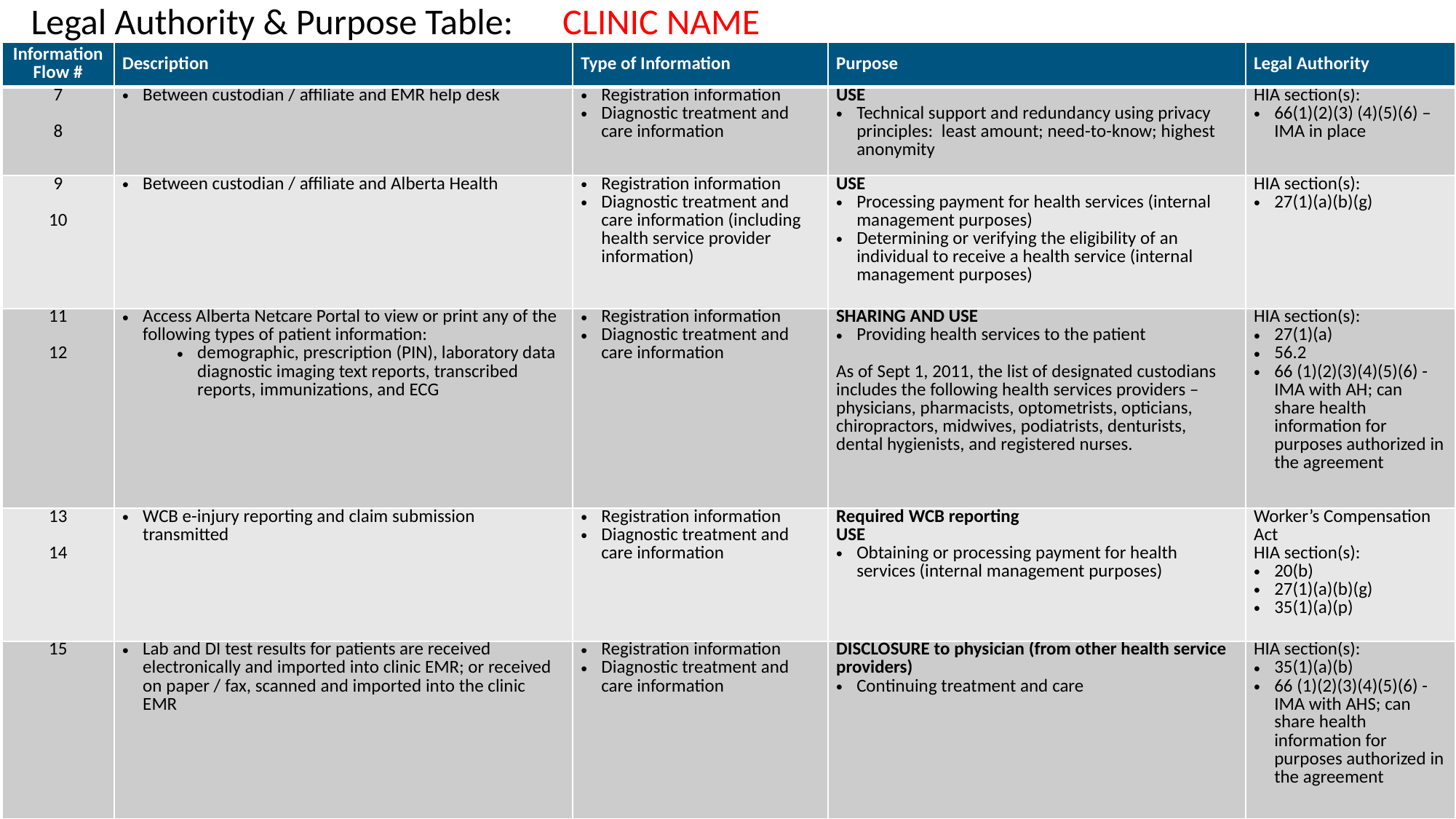

# Legal Authority & Purpose Table:      CLINIC NAME
| Information Flow # | Description | Type of Information | Purpose | Legal Authority |
| --- | --- | --- | --- | --- |
| 7 8 | Between custodian / affiliate and EMR help desk | Registration information Diagnostic treatment and care information | USE Technical support and redundancy using privacy principles:  least amount; need-to-know; highest anonymity | HIA section(s): 66(1)(2)(3) (4)(5)(6) – IMA in place |
| 9 10 | Between custodian / affiliate and Alberta Health | Registration information Diagnostic treatment and care information (including health service provider information) | USE Processing payment for health services (internal management purposes)  Determining or verifying the eligibility of an individual to receive a health service (internal management purposes) | HIA section(s): 27(1)(a)(b)(g) |
| 11 12 | Access Alberta Netcare Portal to view or print any of the following types of patient information:  demographic, prescription (PIN), laboratory data diagnostic imaging text reports, transcribed reports, immunizations, and ECG | Registration information Diagnostic treatment and care information | SHARING AND USE Providing health services to the patient  As of Sept 1, 2011, the list of designated custodians includes the following health services providers – physicians, pharmacists, optometrists, opticians, chiropractors, midwives, podiatrists, denturists, dental hygienists, and registered nurses. | HIA section(s): 27(1)(a) 56.2 66 (1)(2)(3)(4)(5)(6) -IMA with AH; can share health information for purposes authorized in the agreement |
| 13 14 | WCB e-injury reporting and claim submission transmitted | Registration information Diagnostic treatment and care information | Required WCB reporting USE Obtaining or processing payment for health services (internal management purposes) | Worker’s Compensation Act HIA section(s):  20(b) 27(1)(a)(b)(g) 35(1)(a)(p) |
| 15 | Lab and DI test results for patients are received electronically and imported into clinic EMR; or received on paper / fax, scanned and imported into the clinic EMR | Registration information Diagnostic treatment and care information | DISCLOSURE to physician (from other health service providers) Continuing treatment and care | HIA section(s): 35(1)(a)(b) 66 (1)(2)(3)(4)(5)(6) - IMA with AHS; can share health information for purposes authorized in the agreement |